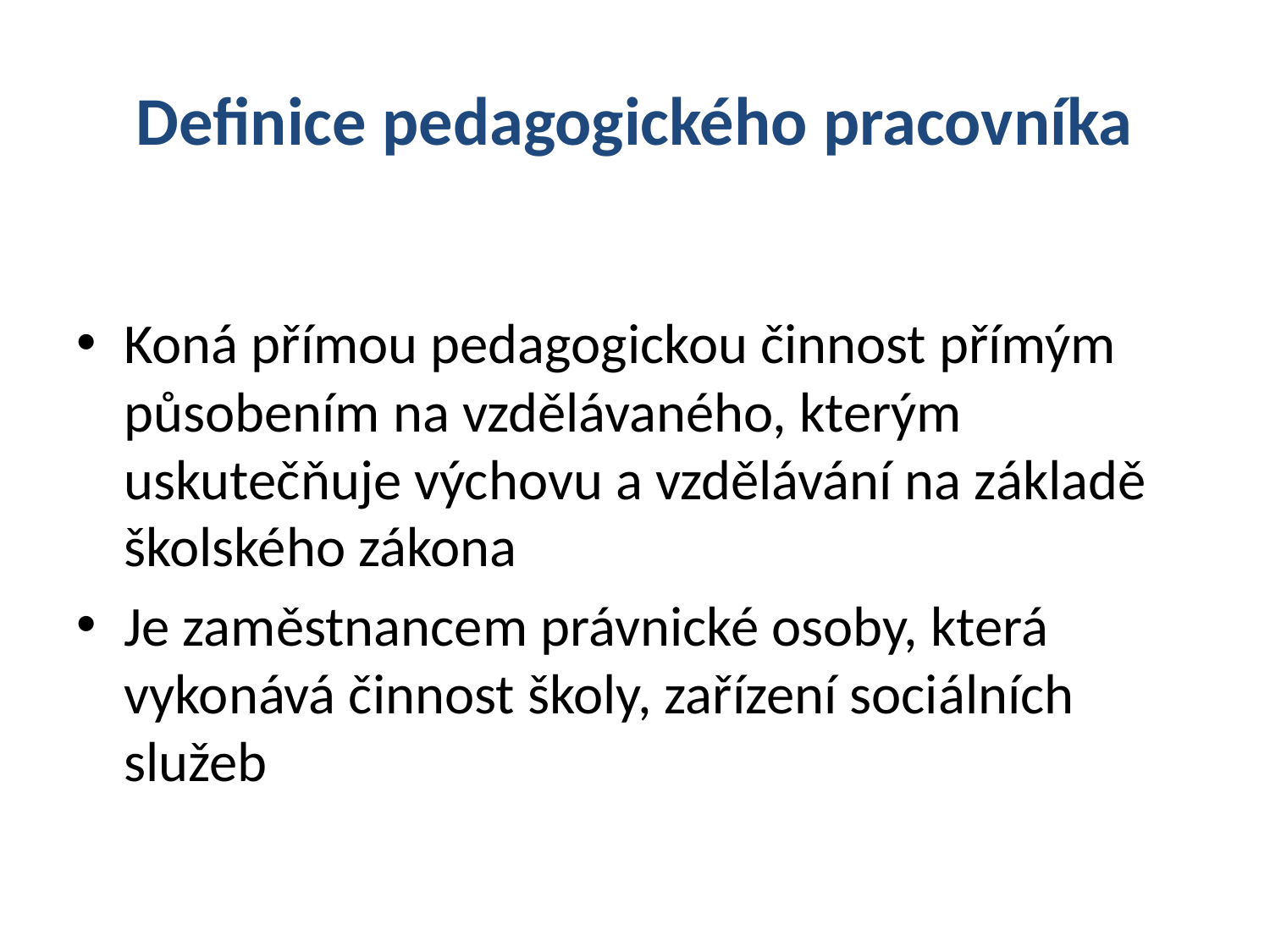

# Definice pedagogického pracovníka

Koná přímou pedagogickou činnost přímým působením na vzdělávaného, kterým uskutečňuje výchovu a vzdělávání na základě školského zákona
Je zaměstnancem právnické osoby, která vykonává činnost školy, zařízení sociálních služeb